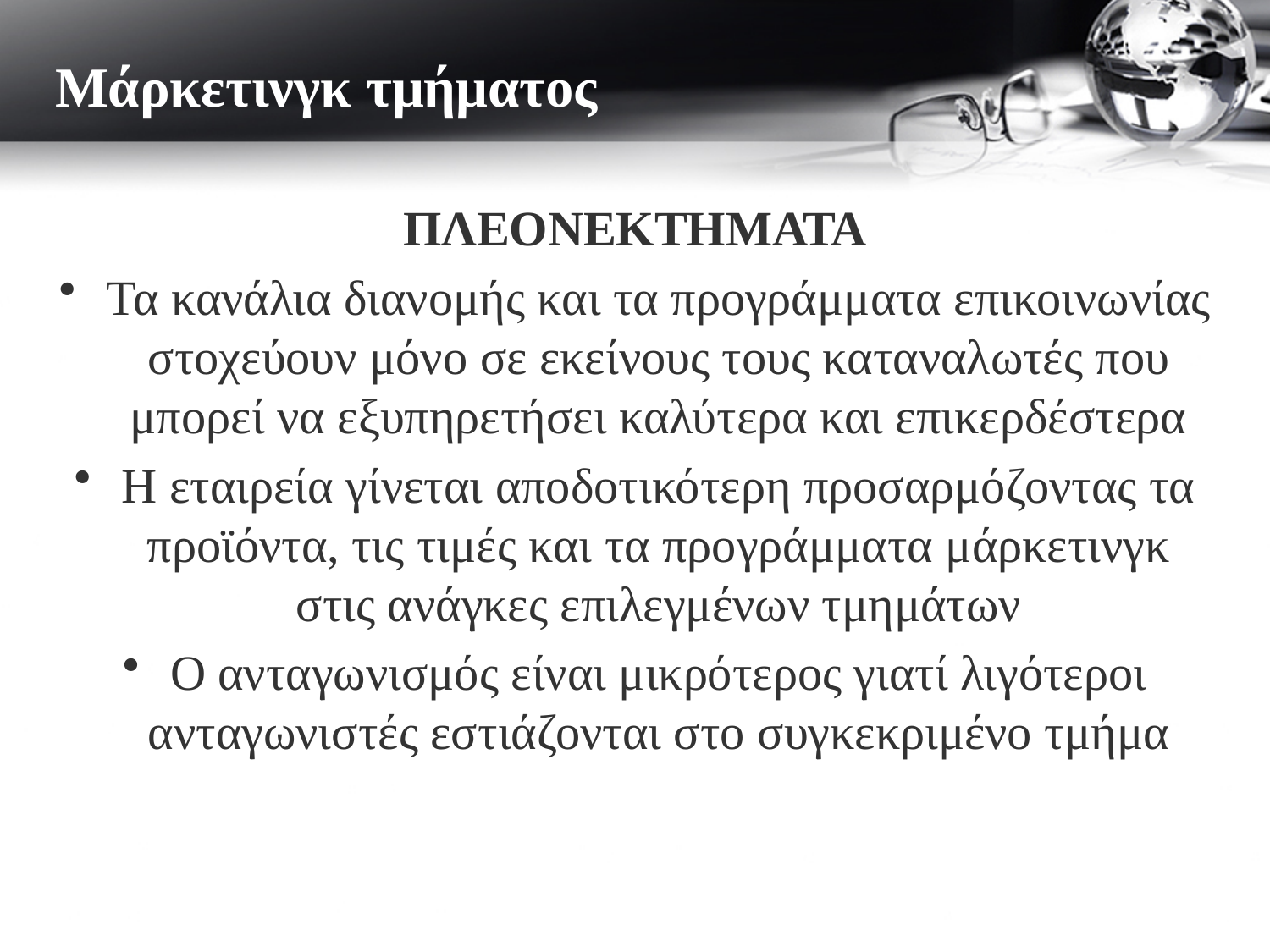

Μάρκετινγκ τμήματος
ΠΛΕΟΝΕΚΤΗΜΑΤΑ
Τα κανάλια διανομής και τα προγράμματα επικοινωνίας στοχεύουν μόνο σε εκείνους τους καταναλωτές που μπορεί να εξυπηρετήσει καλύτερα και επικερδέστερα
Η εταιρεία γίνεται αποδοτικότερη προσαρμόζοντας τα προϊόντα, τις τιμές και τα προγράμματα μάρκετινγκ στις ανάγκες επιλεγμένων τμημάτων
Ο ανταγωνισμός είναι μικρότερος γιατί λιγότεροι ανταγωνιστές εστιάζονται στο συγκεκριμένο τμήμα

# ΜARKETING ΤΜΗΜΑΤΟΣ